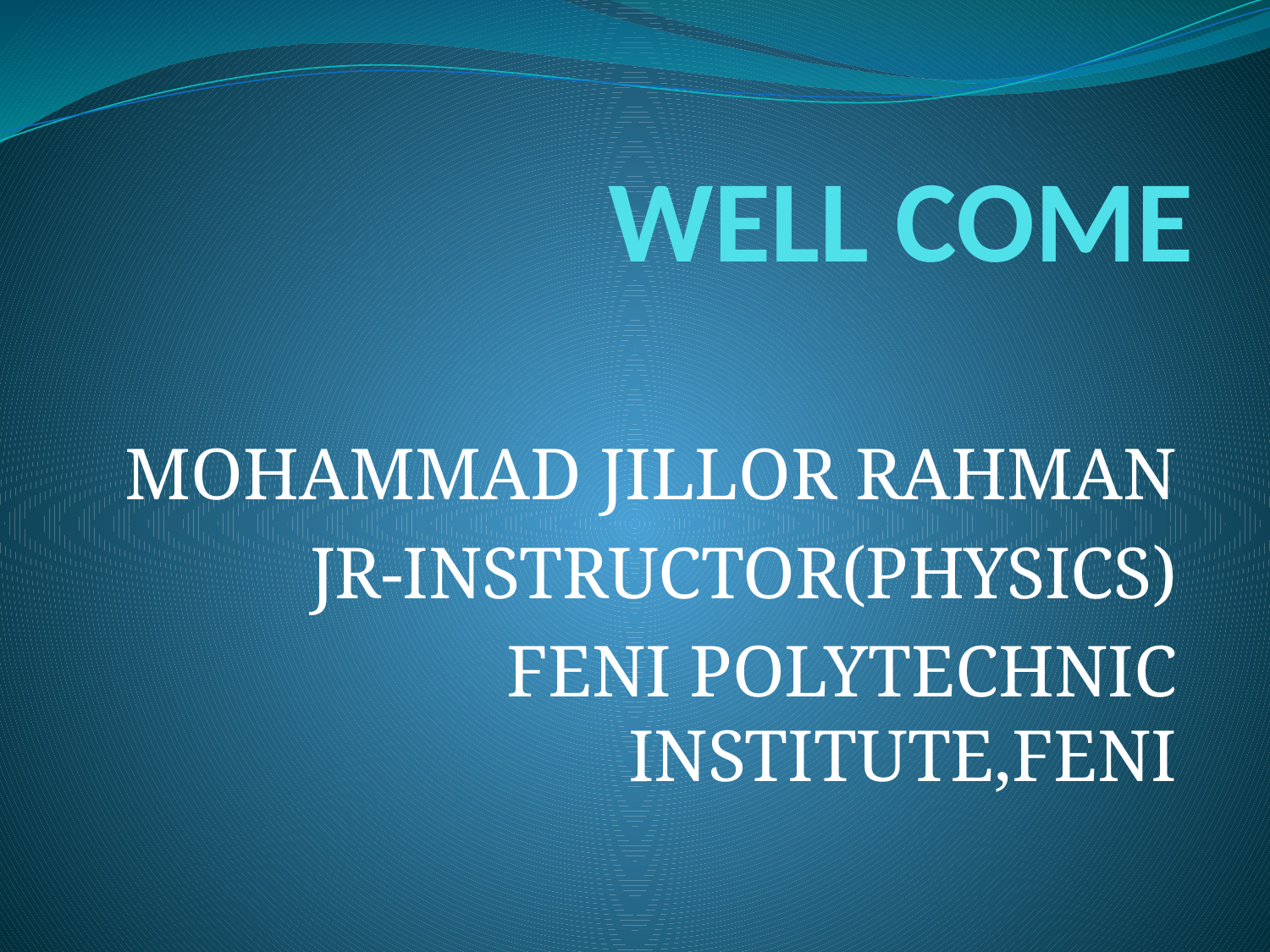

# WELL COME
MOHAMMAD JILLOR RAHMAN
JR-INSTRUCTOR(PHYSICS)
FENI POLYTECHNIC INSTITUTE,FENI